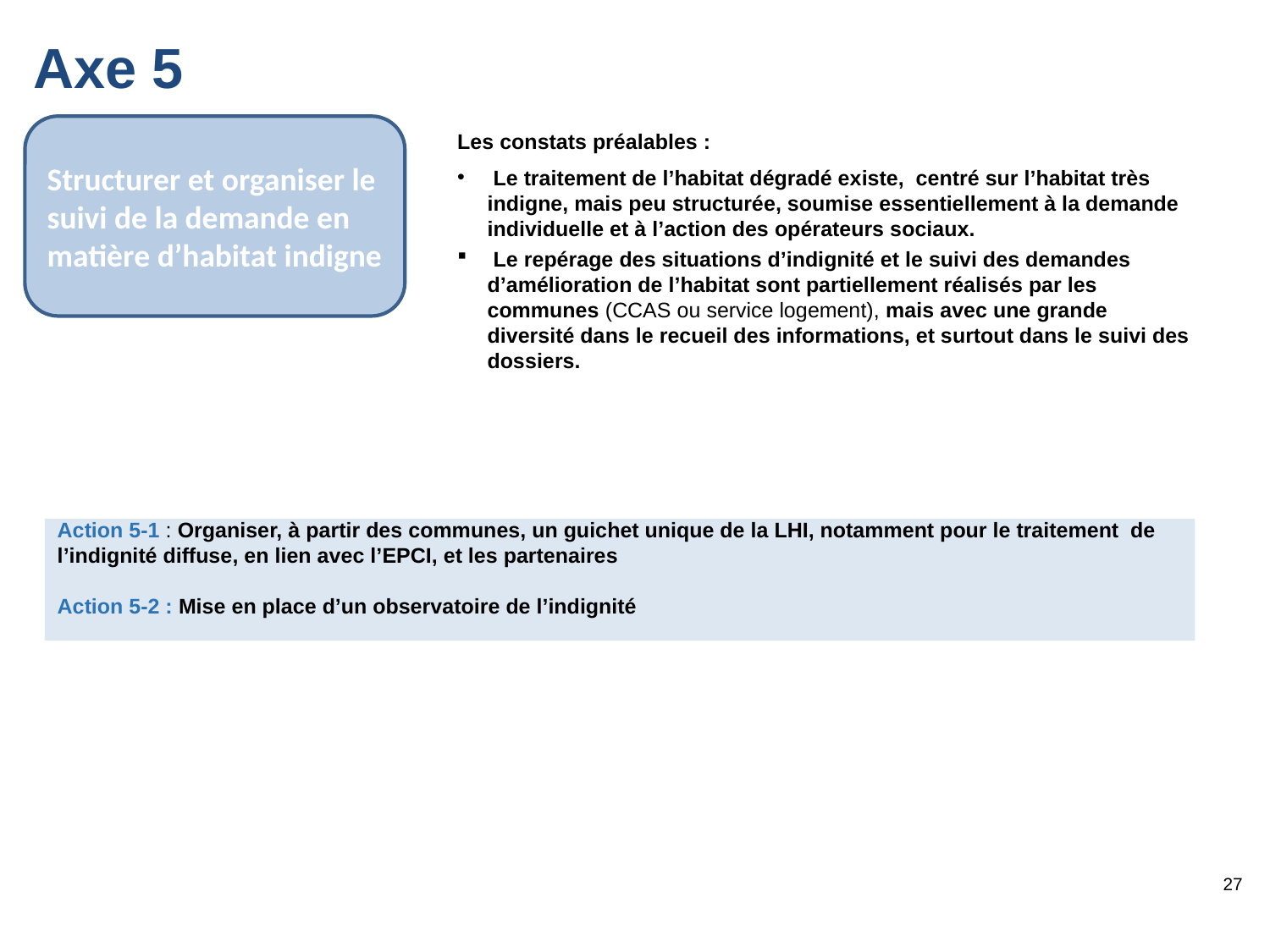

Axe 5
Structurer et organiser le suivi de la demande en matière d’habitat indigne
Les constats préalables :
 Le traitement de l’habitat dégradé existe,  centré sur l’habitat très indigne, mais peu structurée, soumise essentiellement à la demande individuelle et à l’action des opérateurs sociaux.
 Le repérage des situations d’indignité et le suivi des demandes d’amélioration de l’habitat sont partiellement réalisés par les communes (CCAS ou service logement), mais avec une grande diversité dans le recueil des informations, et surtout dans le suivi des dossiers.
Action 5-1 : Organiser, à partir des communes, un guichet unique de la LHI, notamment pour le traitement  de l’indignité diffuse, en lien avec l’EPCI, et les partenaires

Action 5-2 : Mise en place d’un observatoire de l’indignité

27